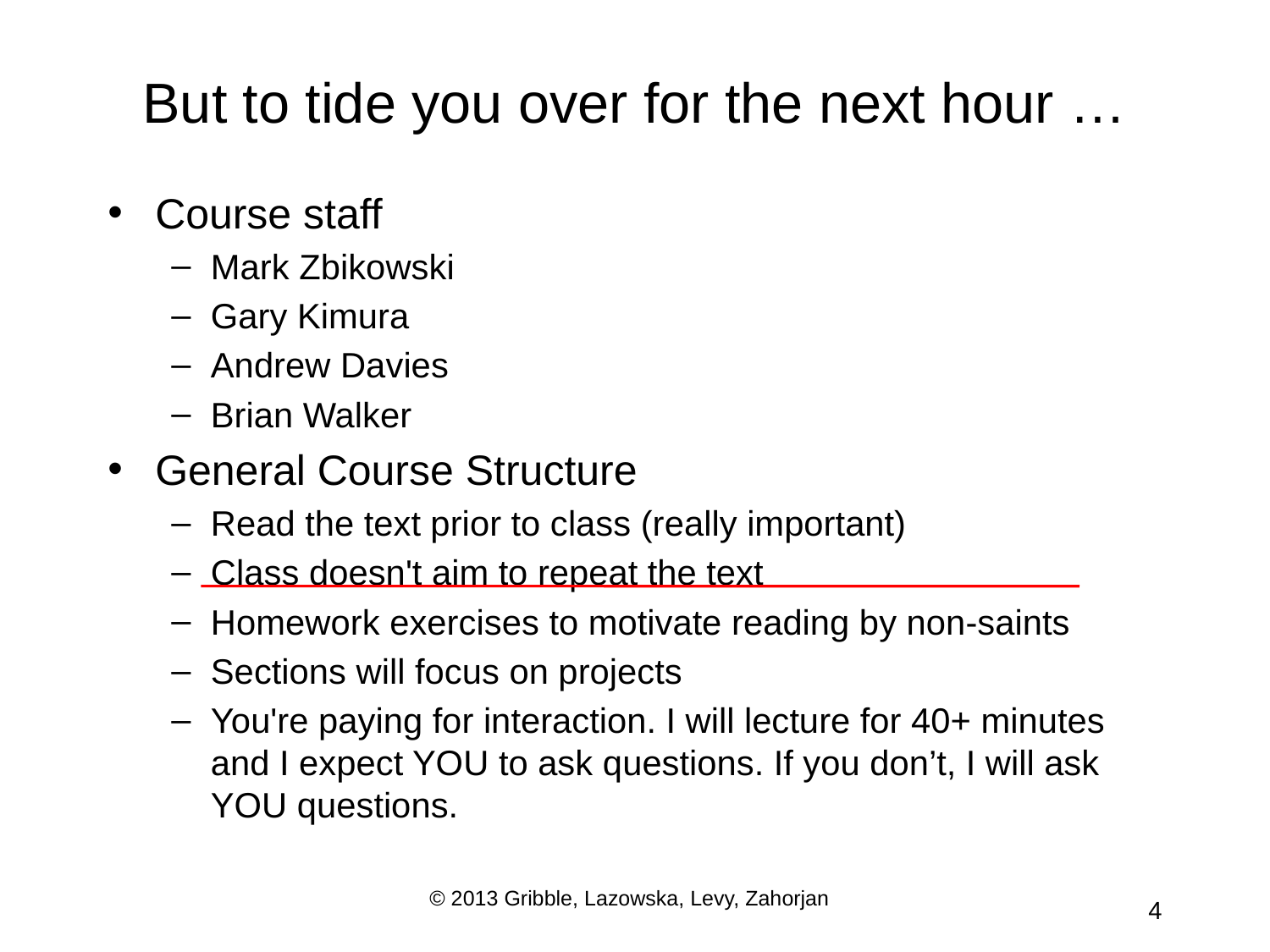

# But to tide you over for the next hour …
Course staff
Mark Zbikowski
Gary Kimura
Andrew Davies
Brian Walker
General Course Structure
Read the text prior to class (really important)
Class doesn't aim to repeat the text
Homework exercises to motivate reading by non-saints
Sections will focus on projects
You're paying for interaction. I will lecture for 40+ minutes and I expect YOU to ask questions. If you don’t, I will ask YOU questions.

© 2013 Gribble, Lazowska, Levy, Zahorjan

4